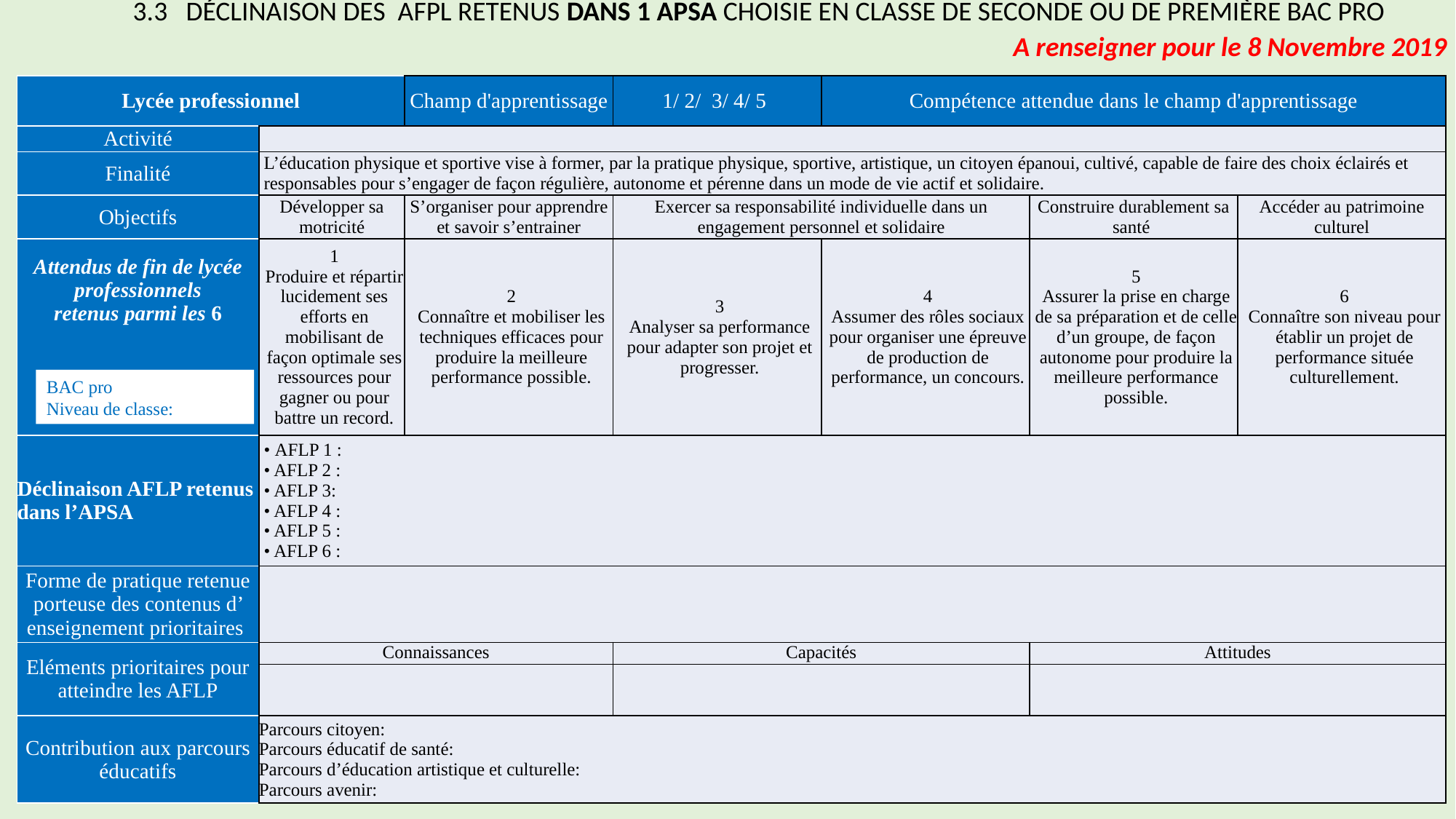

3.3   DÉCLINAISON DES  AFPL RETENUS DANS 1 APSA CHOISIE EN CLASSE DE SECONDE OU DE PREMIÈRE BAC PRO
A renseigner pour le 8 Novembre 2019
| Lycée professionnel |  | Champ d'apprentissage | 1/ 2/ 3/ 4/ 5 | Compétence attendue dans le champ d'apprentissage |  |  |
| --- | --- | --- | --- | --- | --- | --- |
| Activité |  |  |  |  |  |  |
| Finalité | L’éducation physique et sportive vise à former, par la pratique physique, sportive, artistique, un citoyen épanoui, cultivé, capable de faire des choix éclairés et responsables pour s’engager de façon régulière, autonome et pérenne dans un mode de vie actif et solidaire. |  |  |  |  |  |
| Objectifs | Développer sa motricité | S’organiser pour apprendre et savoir s’entrainer | Exercer sa responsabilité individuelle dans un engagement personnel et solidaire |  | Construire durablement sa santé | Accéder au patrimoine culturel |
| Attendus de fin de lycée professionnels retenus parmi les 6 | 1 Produire et répartir lucidement ses efforts en mobilisant de façon optimale ses ressources pour gagner ou pour battre un record. | 2 Connaître et mobiliser les techniques efficaces pour produire la meilleure performance possible. | 3 Analyser sa performance pour adapter son projet et progresser. | 4 Assumer des rôles sociaux pour organiser une épreuve de production de performance, un concours. | 5 Assurer la prise en charge de sa préparation et de celle d’un groupe, de façon autonome pour produire la meilleure performance possible. | 6 Connaître son niveau pour établir un projet de performance située culturellement. |
| Déclinaison AFLP retenus dans l’APSA | • AFLP 1 : • AFLP 2 : • AFLP 3: • AFLP 4 : • AFLP 5 : • AFLP 6 : |  |  |  |  |  |
| Forme de pratique retenue porteuse des contenus d’ enseignement prioritaires |  |  |  |  |  |  |
| Eléments prioritaires pour atteindre les AFLP | Connaissances |  | Capacités |  | Attitudes |  |
|  |  |  |  |  |  |  |
| Contribution aux parcours éducatifs | Parcours citoyen: Parcours éducatif de santé: Parcours d’éducation artistique et culturelle: Parcours avenir: |  |  |  |  |  |
BAC pro
Niveau de classe: